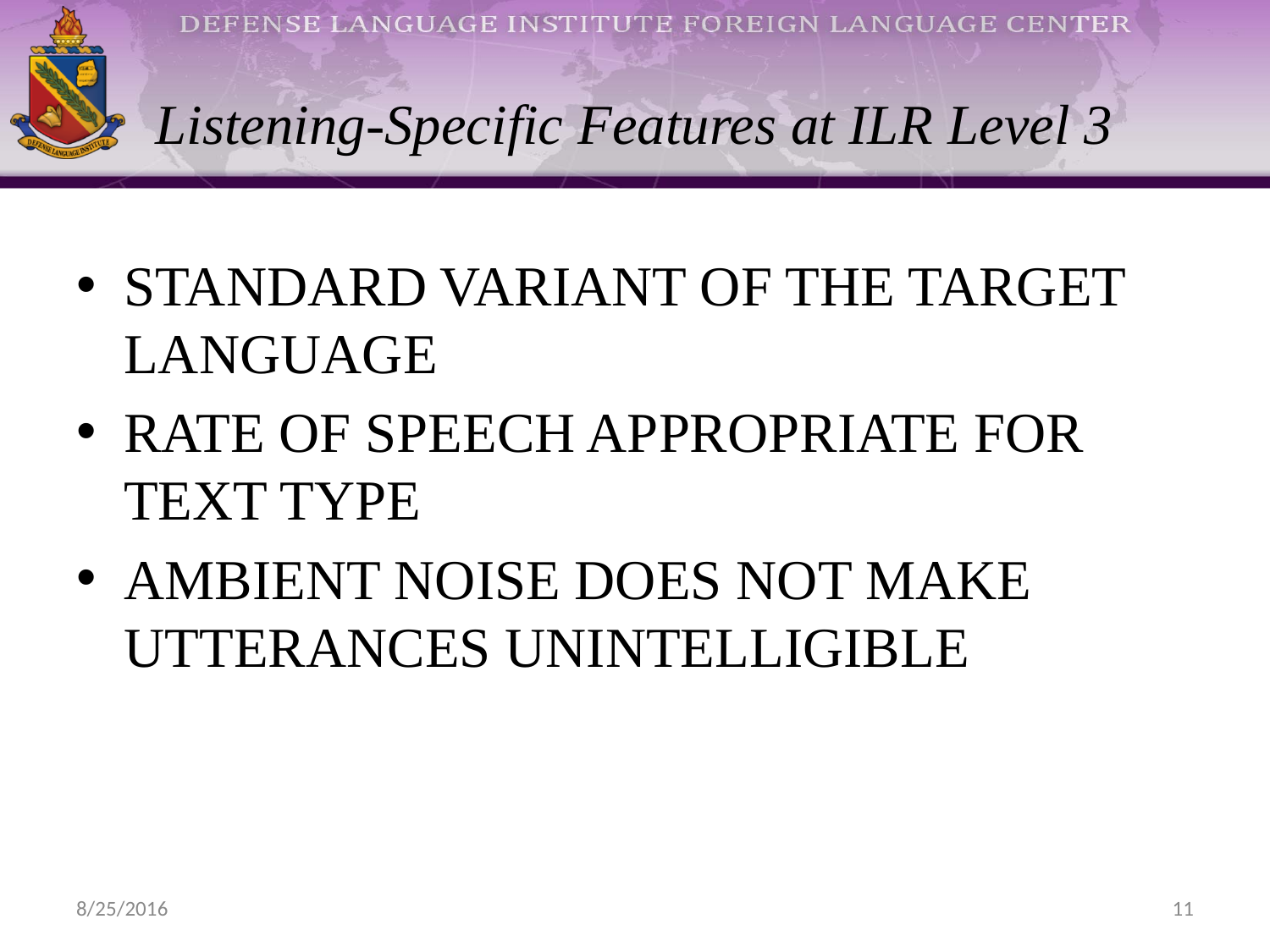

# Listening-Specific Features at ILR Level 3
Standard variant of the target language
Rate of speech appropriate for text type
Ambient noise does not make utterances unintelligible
8/25/2016
11